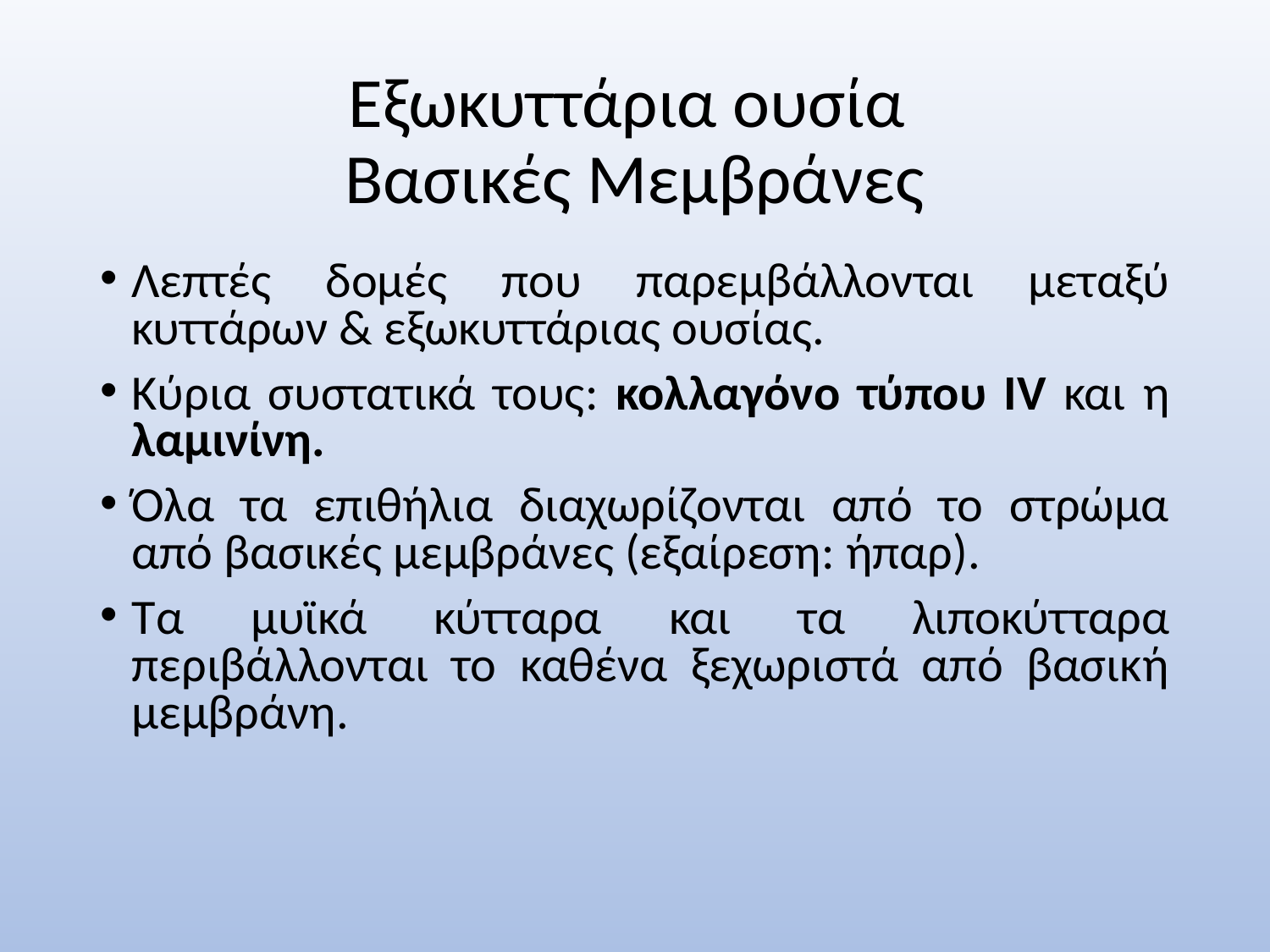

# Εξωκυττάρια ουσία Βασικές Μεμβράνες
Λεπτές δομές που παρεμβάλλονται μεταξύ κυττάρων & εξωκυττάριας ουσίας.
Κύρια συστατικά τους: κολλαγόνο τύπου IV και η λαμινίνη.
Όλα τα επιθήλια διαχωρίζονται από το στρώμα από βασικές μεμβράνες (εξαίρεση: ήπαρ).
Τα μυϊκά κύτταρα και τα λιποκύτταρα περιβάλλονται το καθένα ξεχωριστά από βασική μεμβράνη.